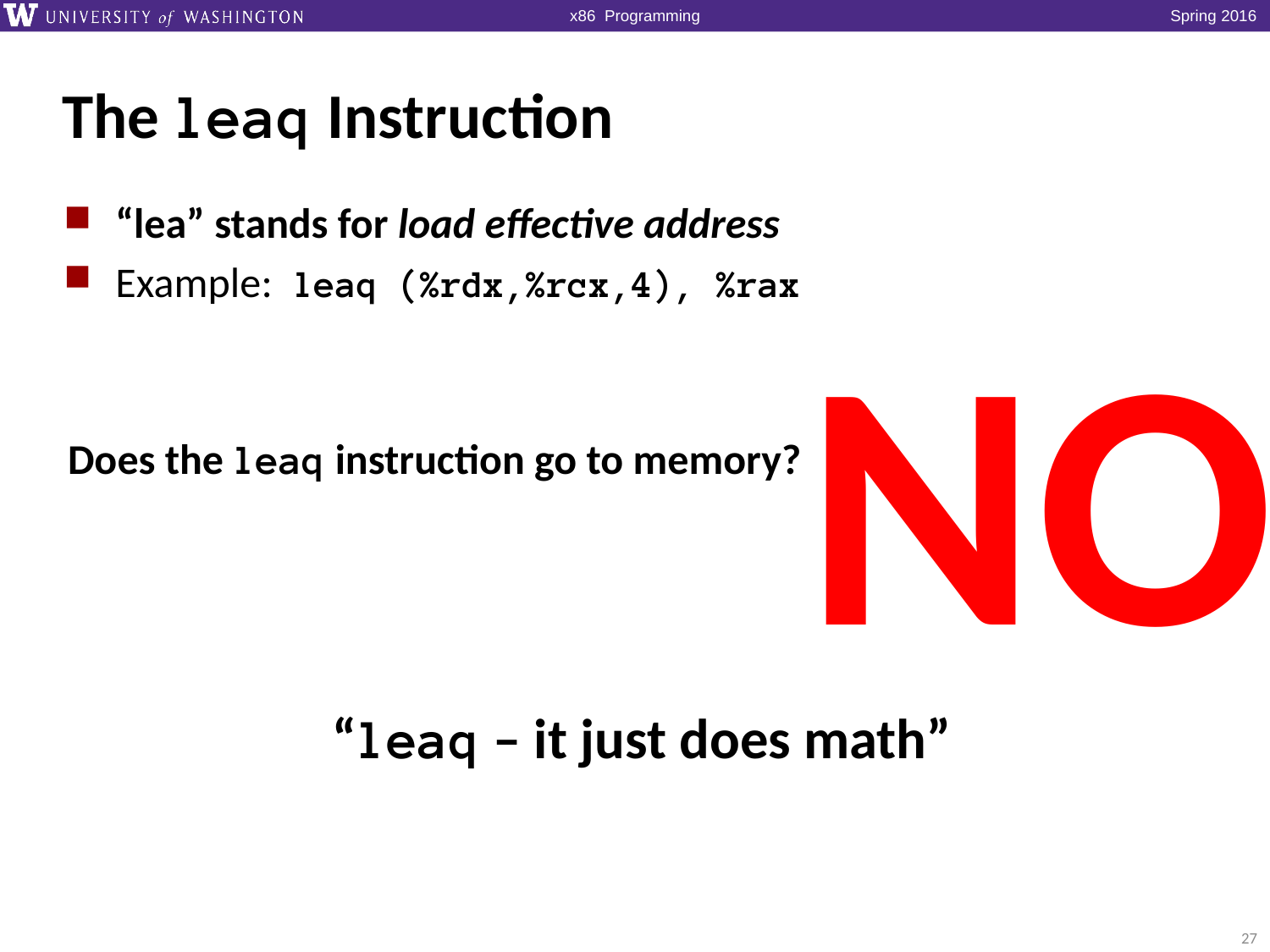

# The leaq Instruction
“lea” stands for load effective address
Example: leaq (%rdx,%rcx,4), %rax

Does the leaq instruction go to memory?

NO
“leaq – it just does math”
27